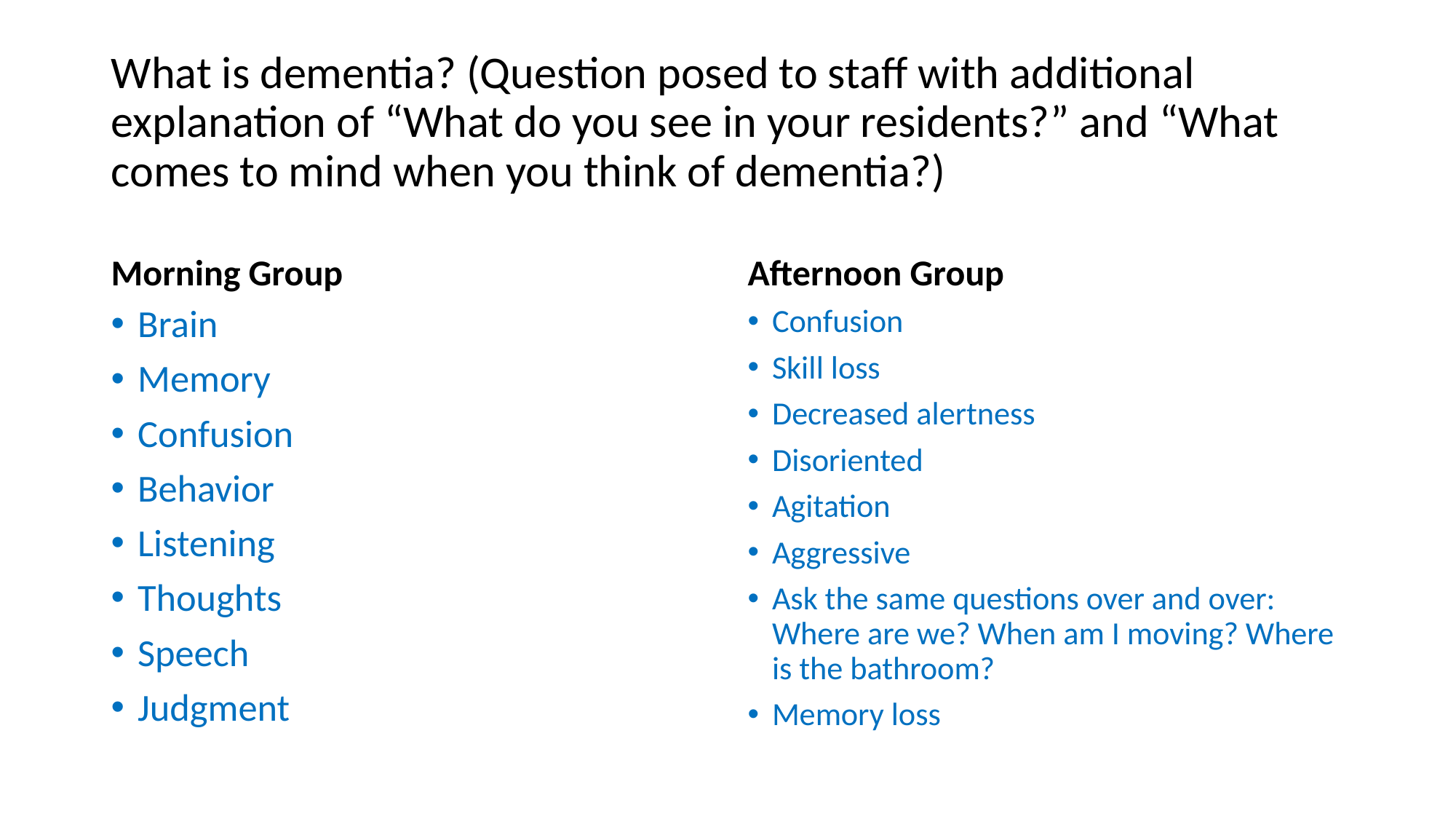

# What is dementia? (Question posed to staff with additional explanation of “What do you see in your residents?” and “What comes to mind when you think of dementia?)
Morning Group
Afternoon Group
Brain
Memory
Confusion
Behavior
Listening
Thoughts
Speech
Judgment

Confusion
Skill loss
Decreased alertness
Disoriented
Agitation
Aggressive
Ask the same questions over and over: Where are we? When am I moving? Where is the bathroom?
Memory loss